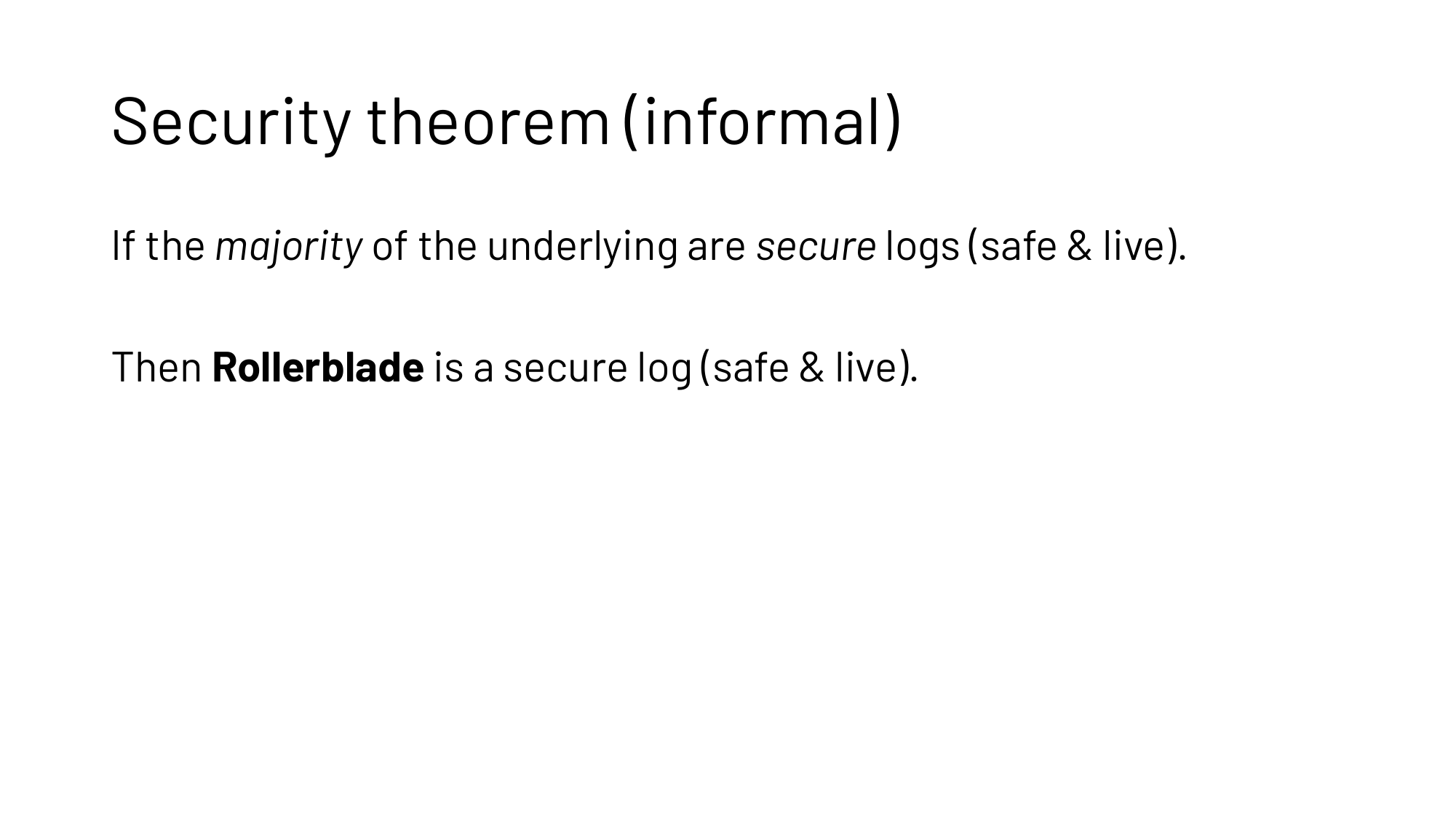

# Security theorem (informal)
If the majority of the underlying are secure logs (safe & live).

Then Rollerblade is a secure log (safe & live).